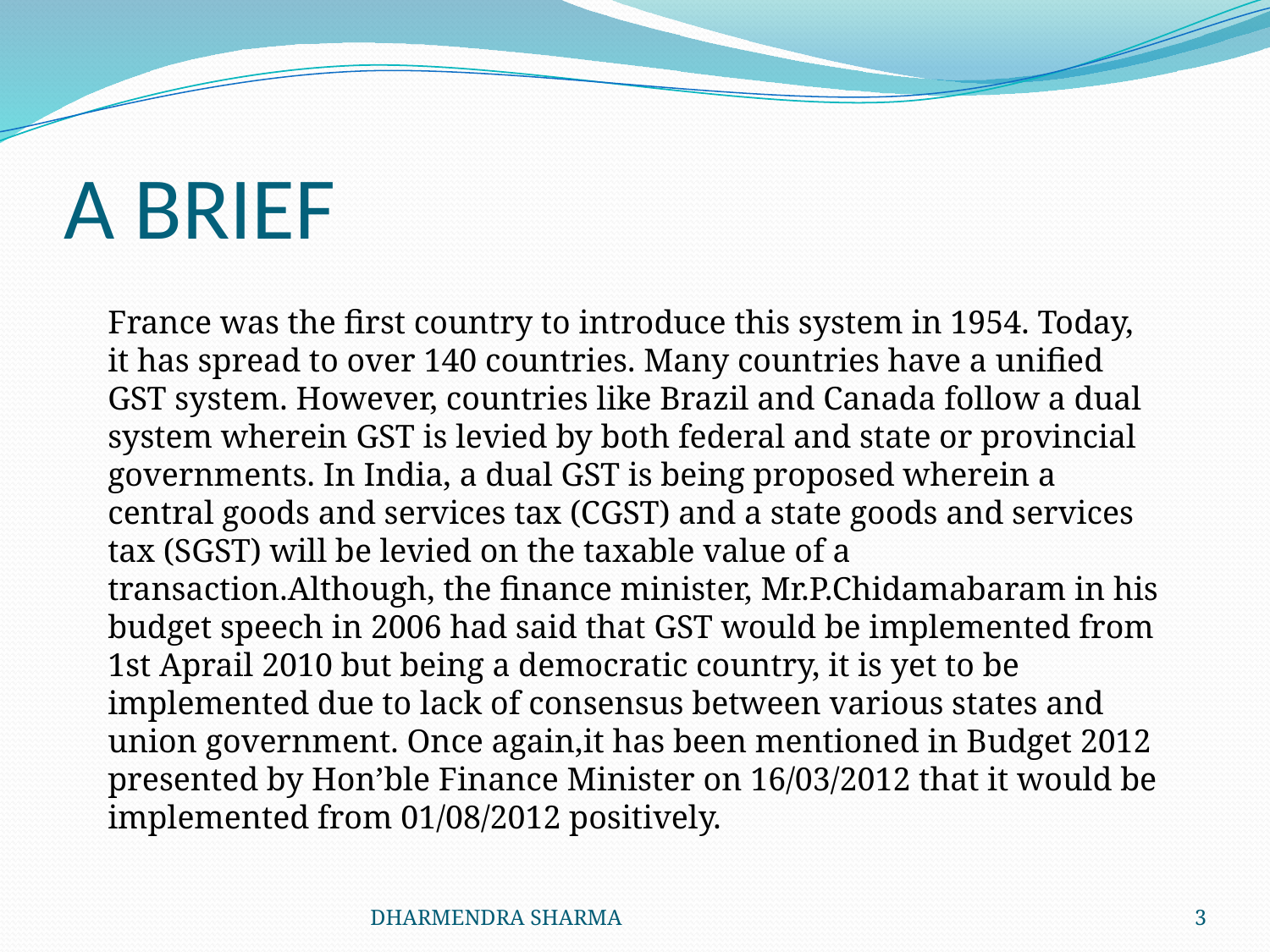

# A BRIEF
France was the first country to introduce this system in 1954. Today, it has spread to over 140 countries. Many countries have a unified GST system. However, countries like Brazil and Canada follow a dual system wherein GST is levied by both federal and state or provincial governments. In India, a dual GST is being proposed wherein a central goods and services tax (CGST) and a state goods and services tax (SGST) will be levied on the taxable value of a transaction.Although, the finance minister, Mr.P.Chidamabaram in his budget speech in 2006 had said that GST would be implemented from 1st Aprail 2010 but being a democratic country, it is yet to be implemented due to lack of consensus between various states and union government. Once again,it has been mentioned in Budget 2012 presented by Hon’ble Finance Minister on 16/03/2012 that it would be implemented from 01/08/2012 positively.

DHARMENDRA SHARMA
3